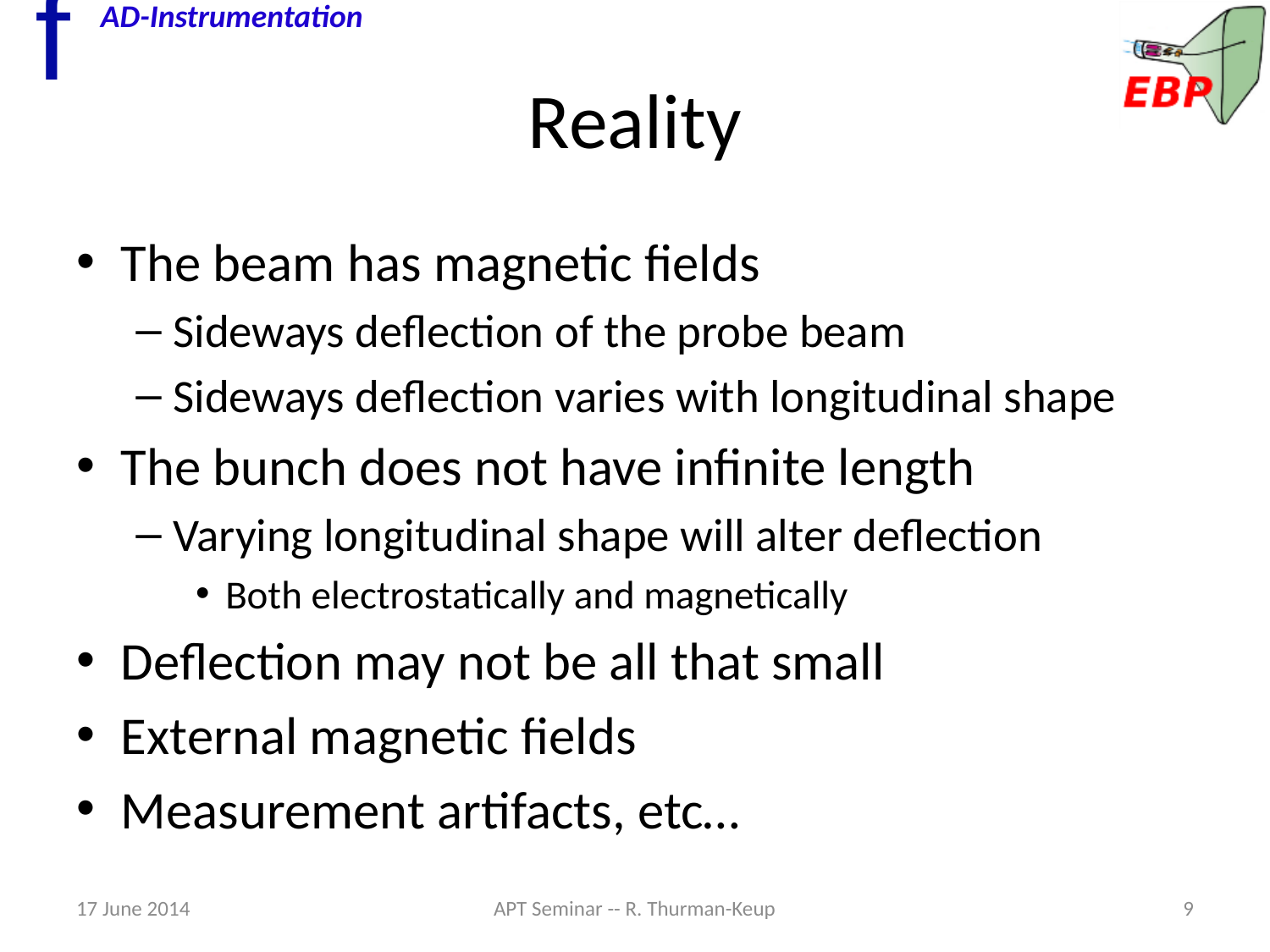

# Reality
The beam has magnetic fields
Sideways deflection of the probe beam
Sideways deflection varies with longitudinal shape
The bunch does not have infinite length
Varying longitudinal shape will alter deflection
Both electrostatically and magnetically
Deflection may not be all that small
External magnetic fields
Measurement artifacts, etc…
17 June 2014
APT Seminar -- R. Thurman-Keup
9